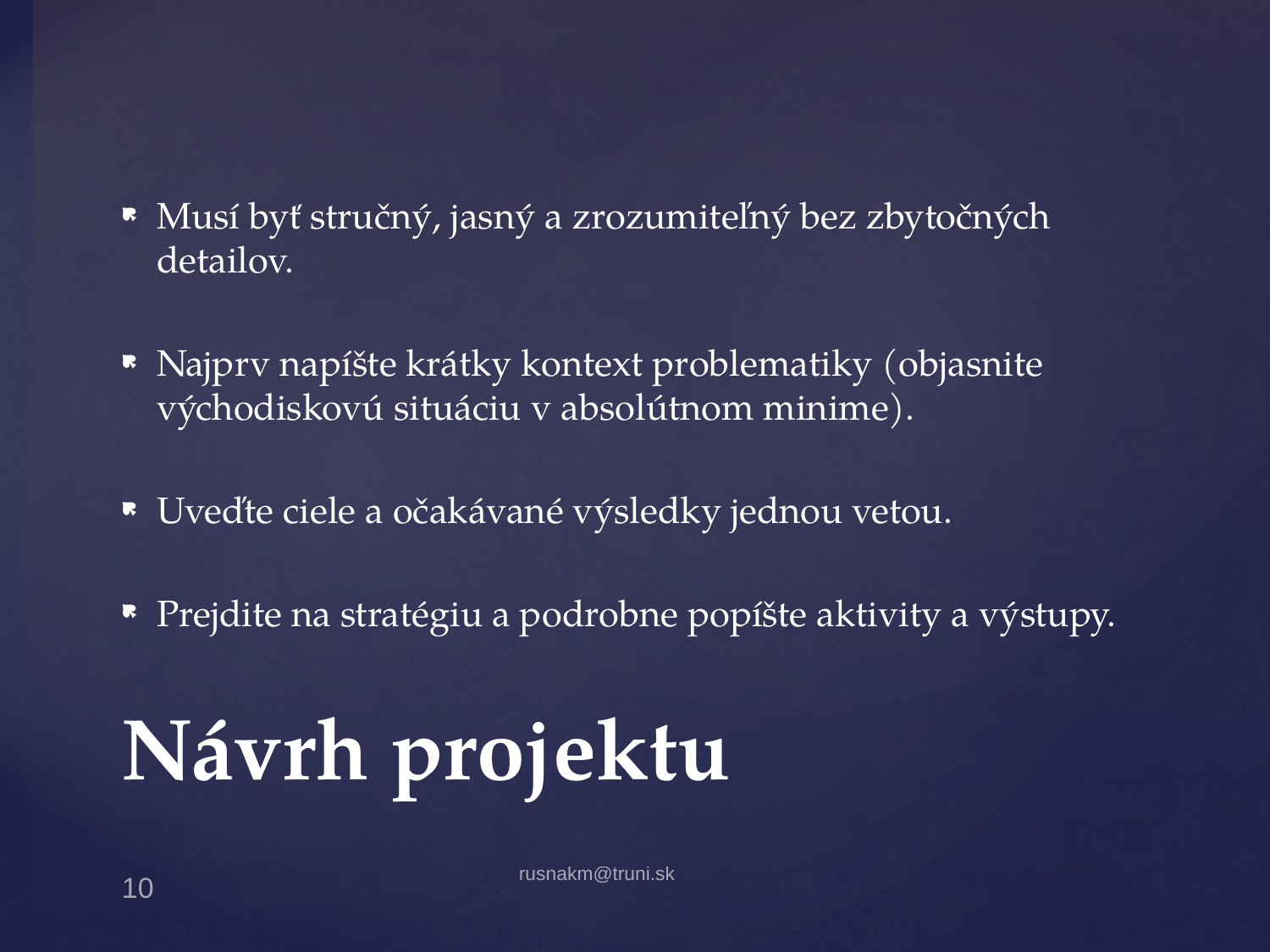

Musí byť stručný, jasný a zrozumiteľný bez zbytočných detailov.

Najprv napíšte krátky kontext problematiky (objasnite východiskovú situáciu v absolútnom minime).

Uveďte ciele a očakávané výsledky jednou vetou.

Prejdite na stratégiu a podrobne popíšte aktivity a výstupy.

# Návrh projektu
rusnakm@truni.sk
10